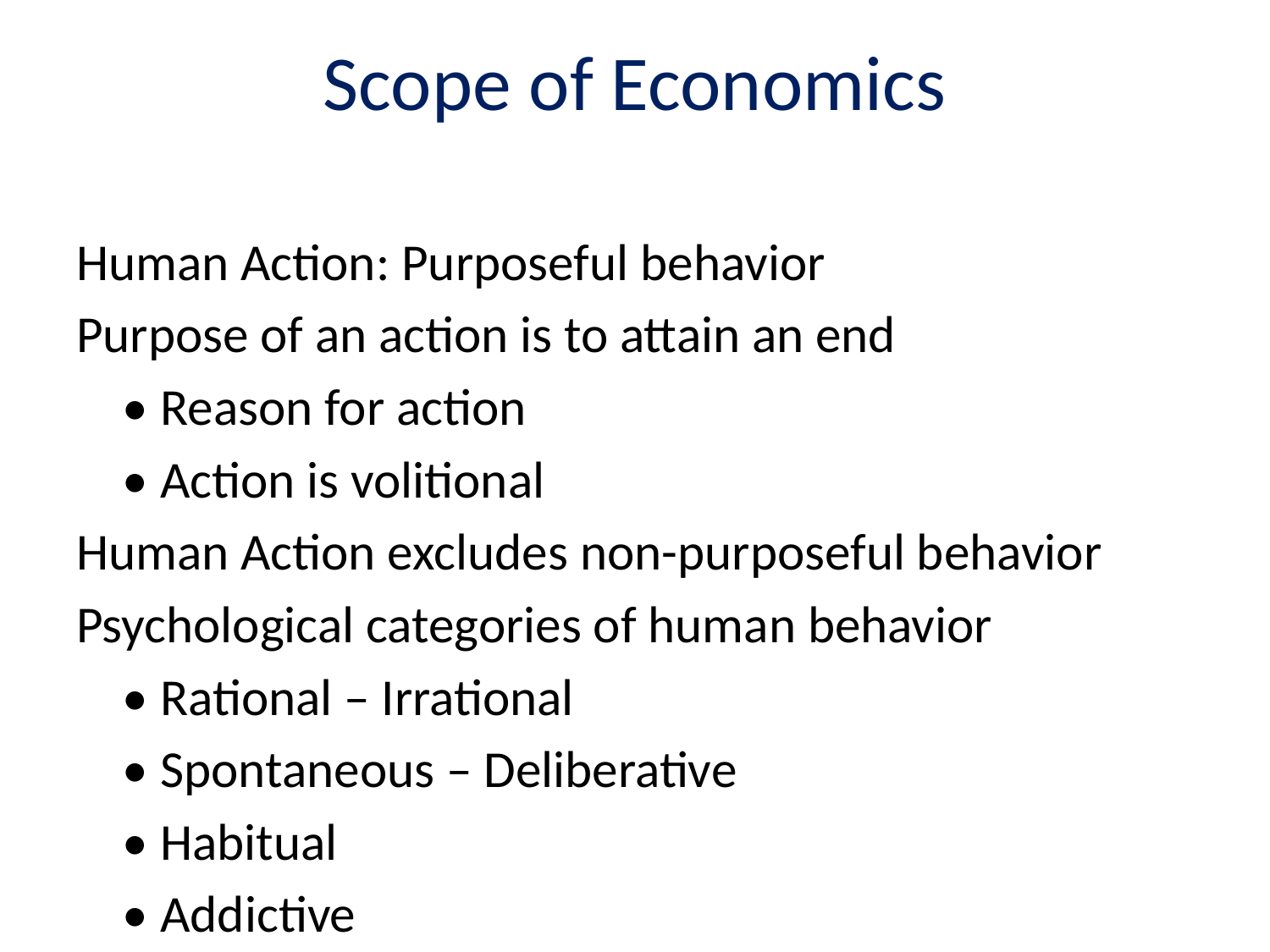

# Scope of Economics
Human Action: Purposeful behavior
Purpose of an action is to attain an end
	• Reason for action
	• Action is volitional
Human Action excludes non-purposeful behavior
Psychological categories of human behavior
	• Rational – Irrational
	• Spontaneous – Deliberative
	• Habitual
	• Addictive